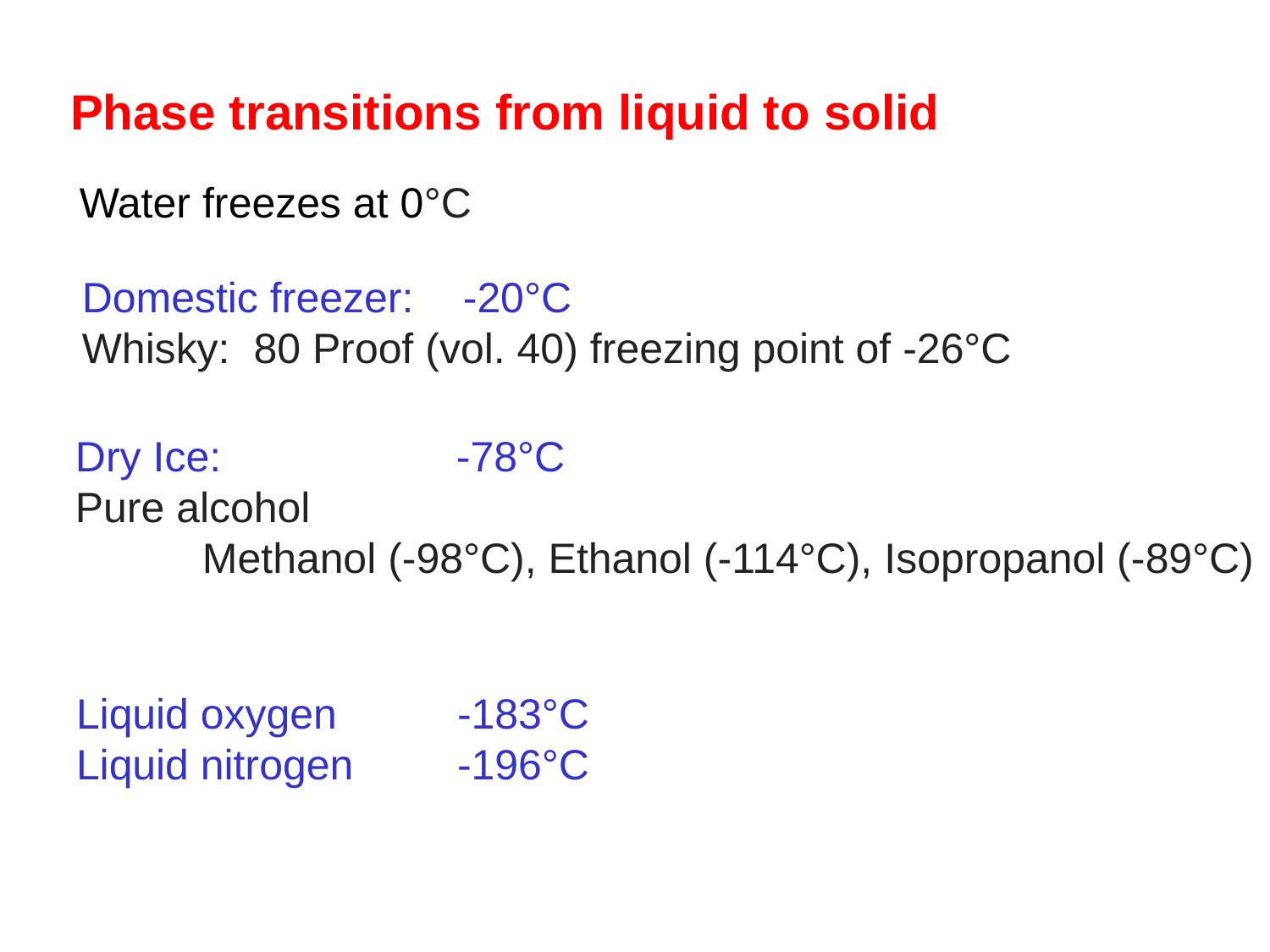

Phase transitions from liquid to solid
Water freezes at 0°C
Domestic freezer:  	-20°C
Whisky:  80 Proof (vol. 40) freezing point of -26°C
Dry Ice: 		-78°C
Pure alcohol
	Methanol (-98°C), Ethanol (-114°C), Isopropanol (-89°C)
Liquid oxygen 	-183°C
Liquid nitrogen	-196°C